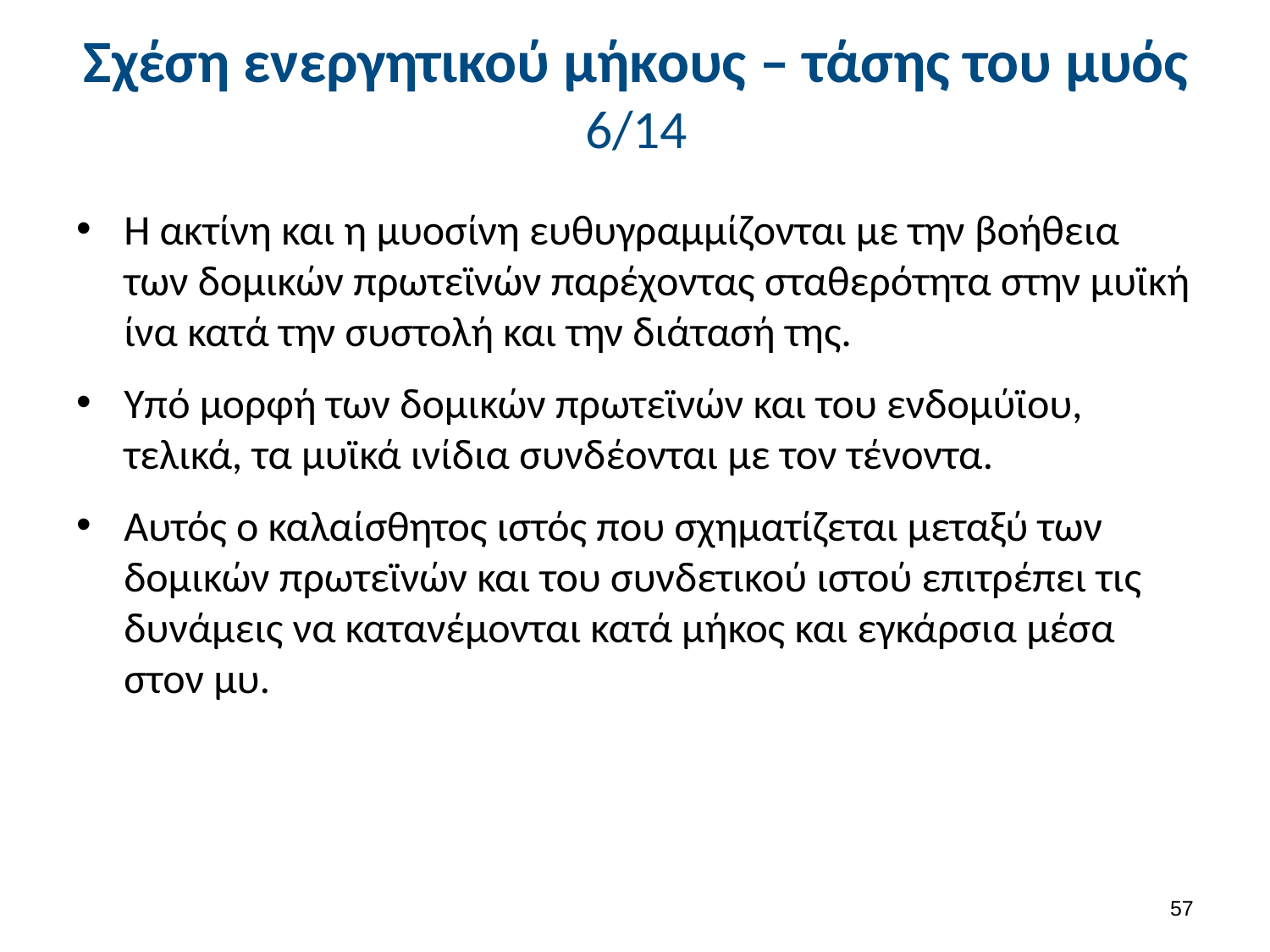

# Σχέση ενεργητικού μήκους – τάσης του μυός 6/14
Η ακτίνη και η μυοσίνη ευθυγραμμίζονται με την βοήθεια των δομικών πρωτεϊνών παρέχοντας σταθερότητα στην μυϊκή ίνα κατά την συστολή και την διάτασή της.
Υπό μορφή των δομικών πρωτεϊνών και του ενδομύϊου, τελικά, τα μυϊκά ινίδια συνδέονται με τον τένοντα.
Αυτός ο καλαίσθητος ιστός που σχηματίζεται μεταξύ των δομικών πρωτεϊνών και του συνδετικού ιστού επιτρέπει τις δυνάμεις να κατανέμονται κατά μήκος και εγκάρσια μέσα στον μυ.

57